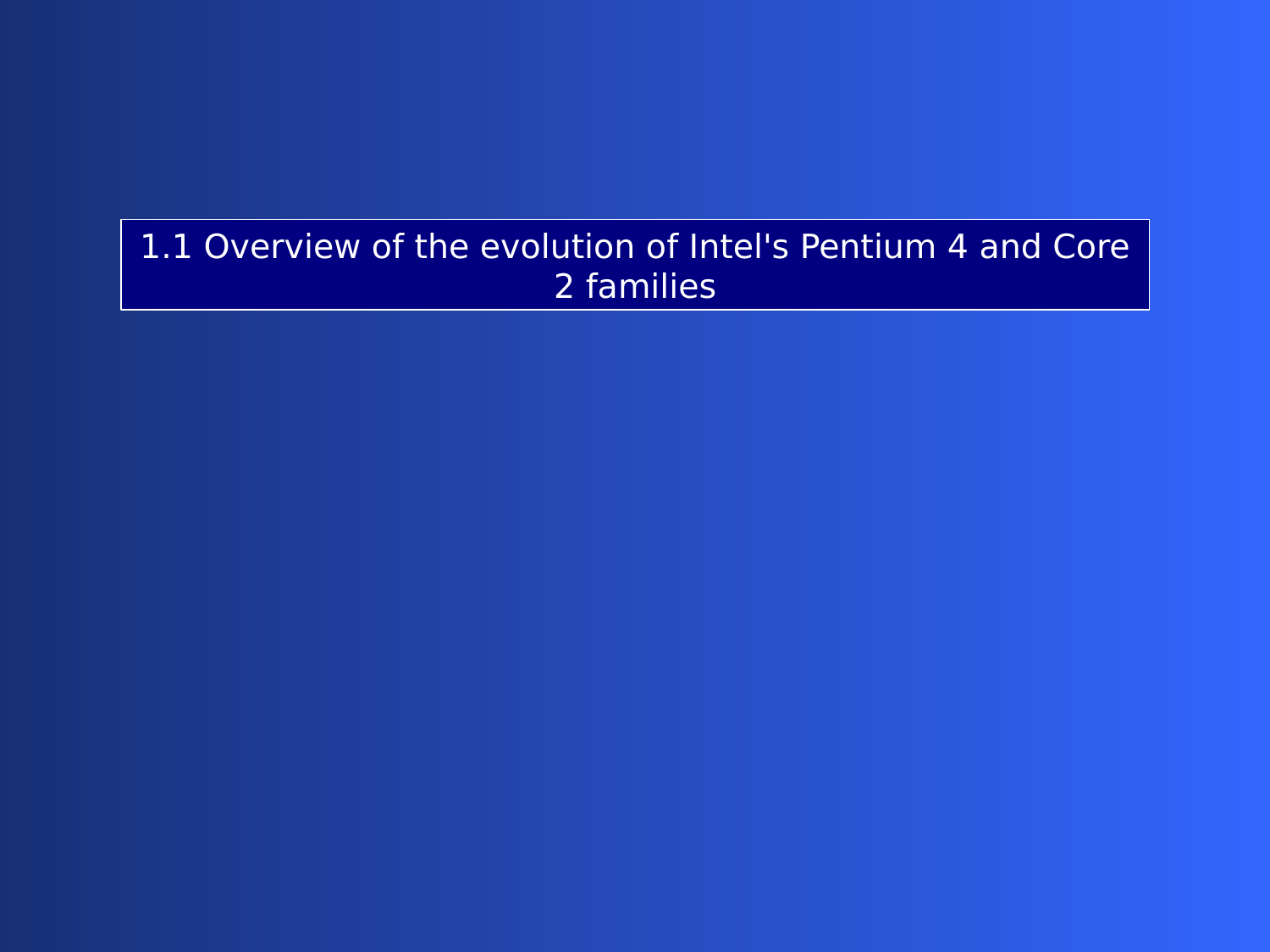

1.1 Overview of the evolution of Intel's Pentium 4 and Core 2 families